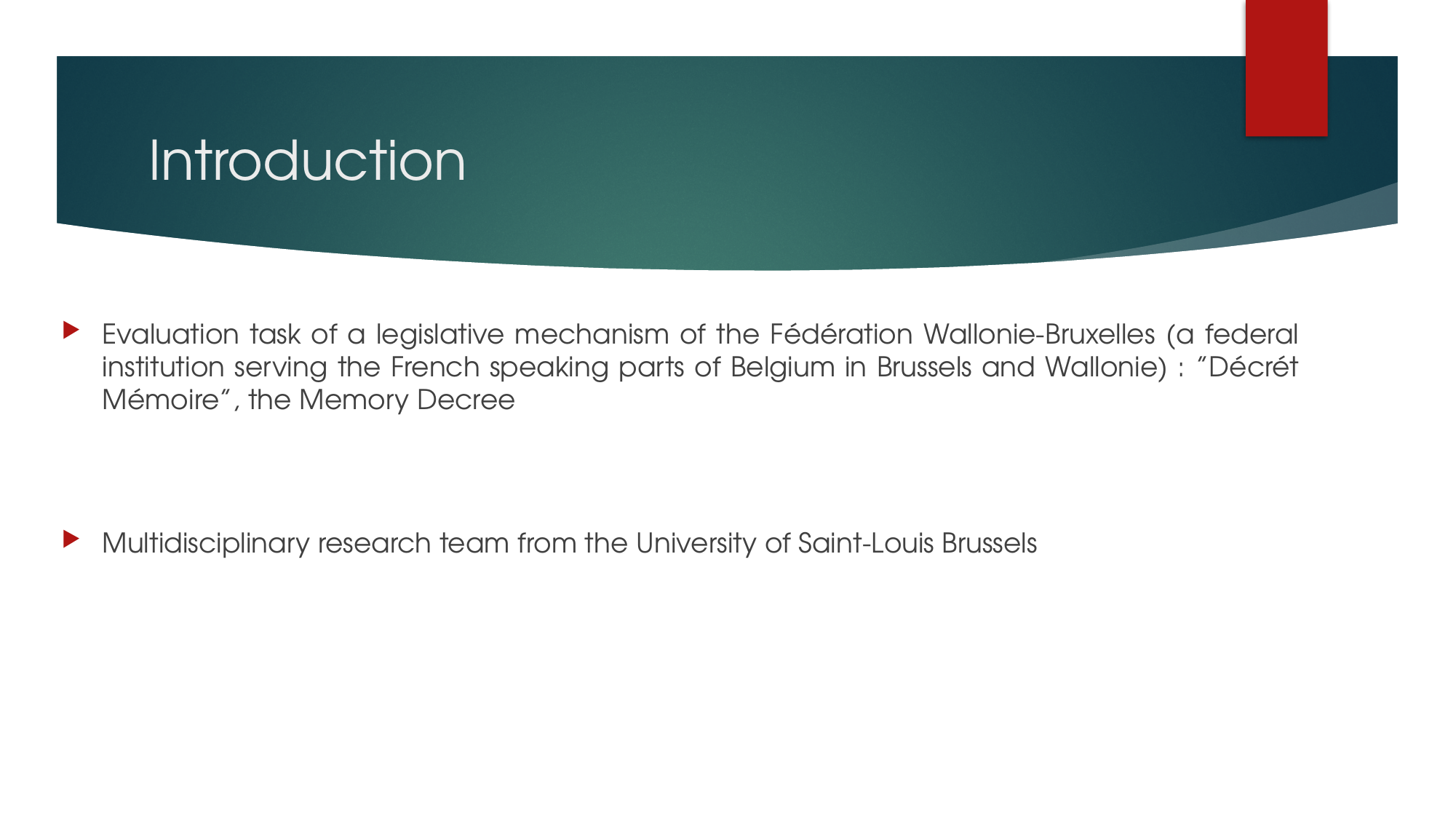

# Introduction
Evaluation task of a legislative mechanism of the Fédération Wallonie-Bruxelles (a federal institution serving the French speaking parts of Belgium in Brussels and Wallonie) : ”Décrét Mémoire”, the Memory Decree

Multidisciplinary research team from the University of Saint-Louis Brussels